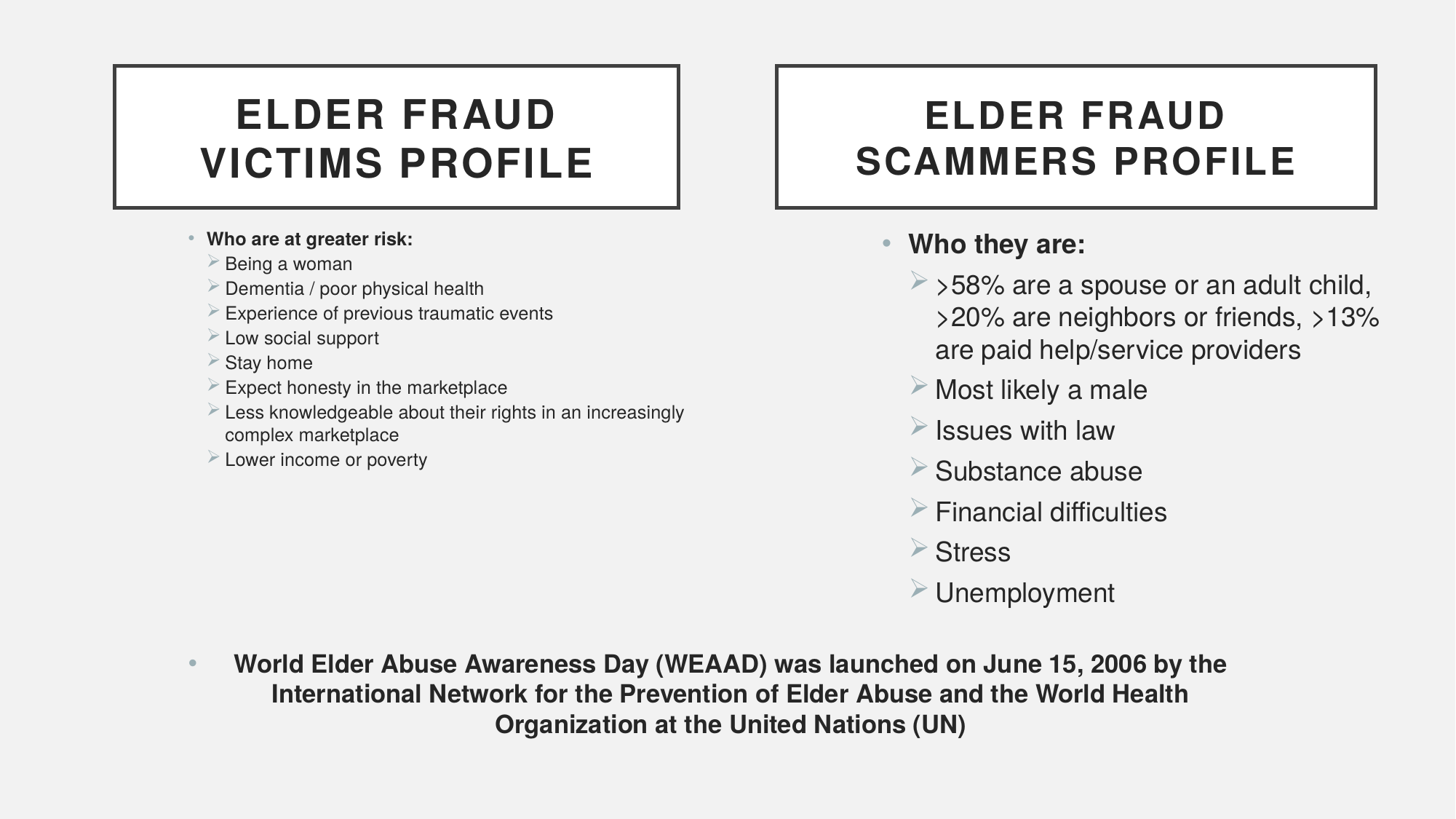

# Elder Fraud Victims Profile
Elder Fraud SCAMMERS Profile
Who are at greater risk:
Being a woman
Dementia / poor physical health
Experience of previous traumatic events
Low social support
Stay home
Expect honesty in the marketplace
Less knowledgeable about their rights in an increasingly complex marketplace
Lower income or poverty

Who they are:
>58% are a spouse or an adult child, >20% are neighbors or friends, >13% are paid help/service providers
Most likely a male
Issues with law
Substance abuse
Financial difficulties
Stress
Unemployment

World Elder Abuse Awareness Day (WEAAD) was launched on June 15, 2006 by the International Network for the Prevention of Elder Abuse and the World Health Organization at the United Nations (UN)